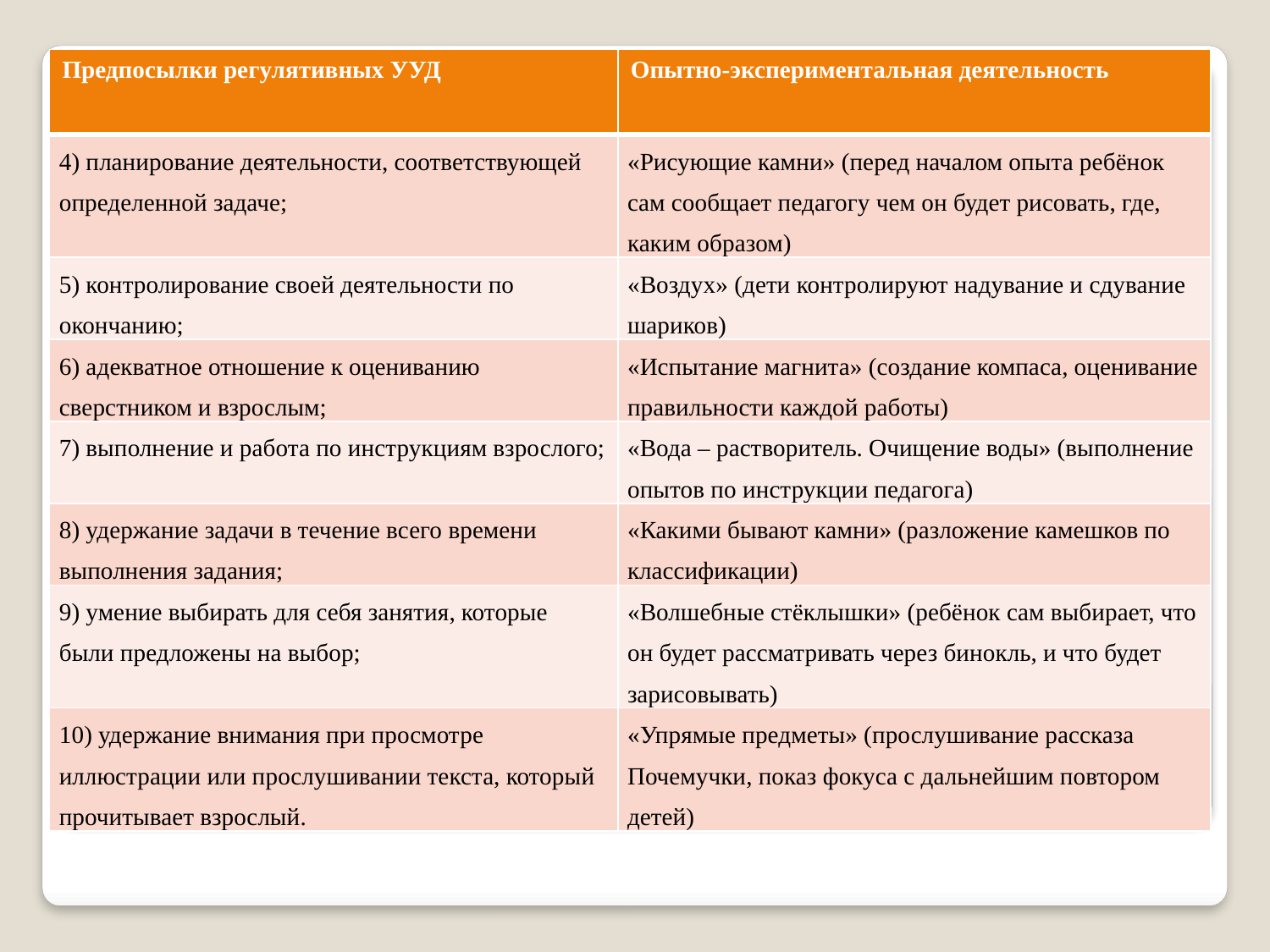

| Предпосылки регулятивных УУД | Опытно-экспериментальная деятельность |
| --- | --- |
| 4) планирование деятельности, соответствующей определенной задаче; | «Рисующие камни» (перед началом опыта ребёнок сам сообщает педагогу чем он будет рисовать, где, каким образом) |
| 5) контролирование своей деятельности по окончанию; | «Воздух» (дети контролируют надувание и сдувание шариков) |
| 6) адекватное отношение к оцениванию сверстником и взрослым; | «Испытание магнита» (создание компаса, оценивание правильности каждой работы) |
| 7) выполнение и работа по инструкциям взрослого; | «Вода – растворитель. Очищение воды» (выполнение опытов по инструкции педагога) |
| 8) удержание задачи в течение всего времени выполнения задания; | «Какими бывают камни» (разложение камешков по классификации) |
| 9) умение выбирать для себя занятия, которые были предложены на выбор; | «Волшебные стёклышки» (ребёнок сам выбирает, что он будет рассматривать через бинокль, и что будет зарисовывать) |
| 10) удержание внимания при просмотре иллюстрации или прослушивании текста, который прочитывает взрослый. | «Упрямые предметы» (прослушивание рассказа Почемучки, показ фокуса с дальнейшим повтором детей) |
#